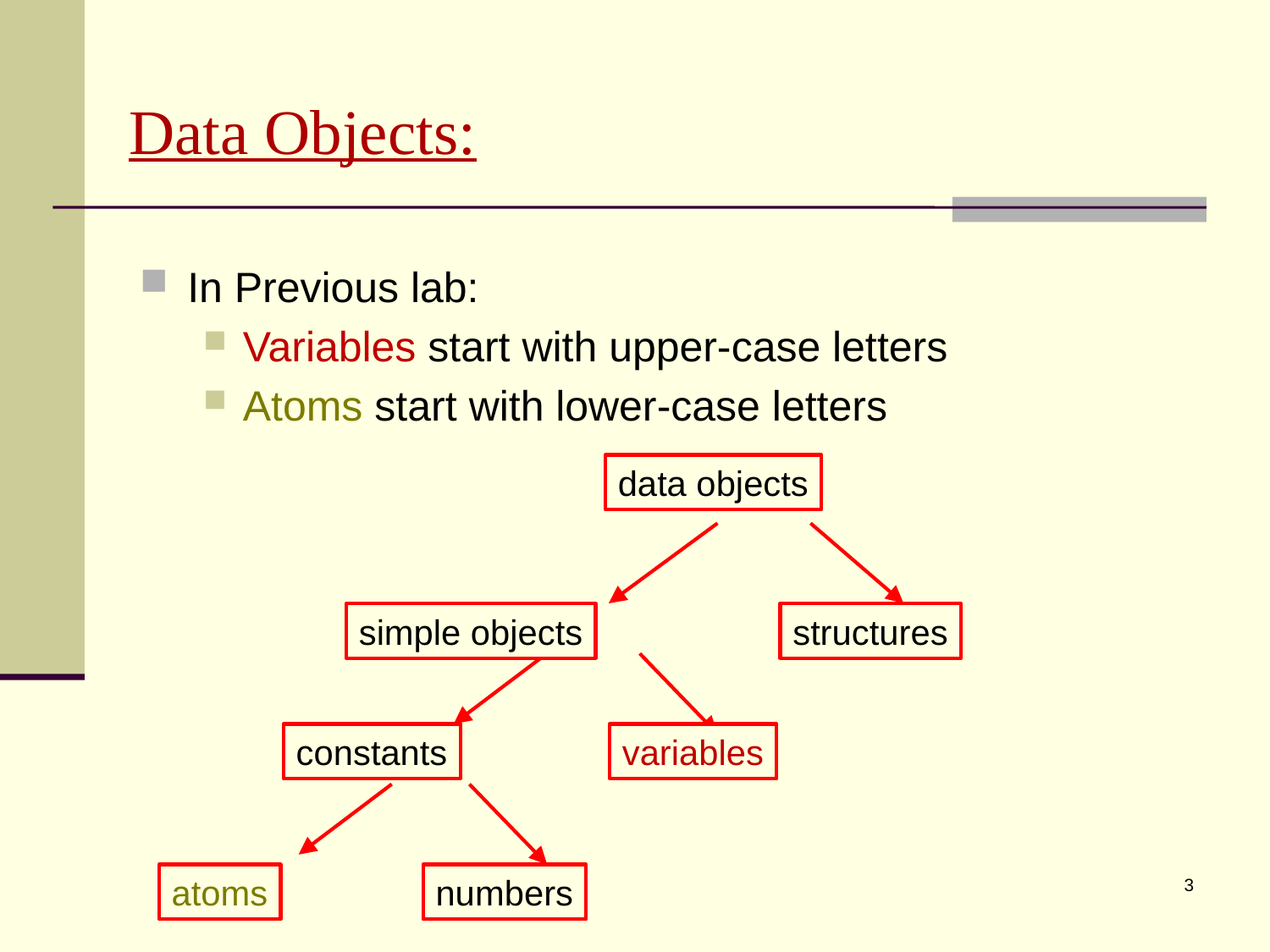

# Data Objects:
In Previous lab:
Variables start with upper-case letters
Atoms start with lower-case letters
data objects

simple objects
structures

constants
variables

atoms
numbers
3